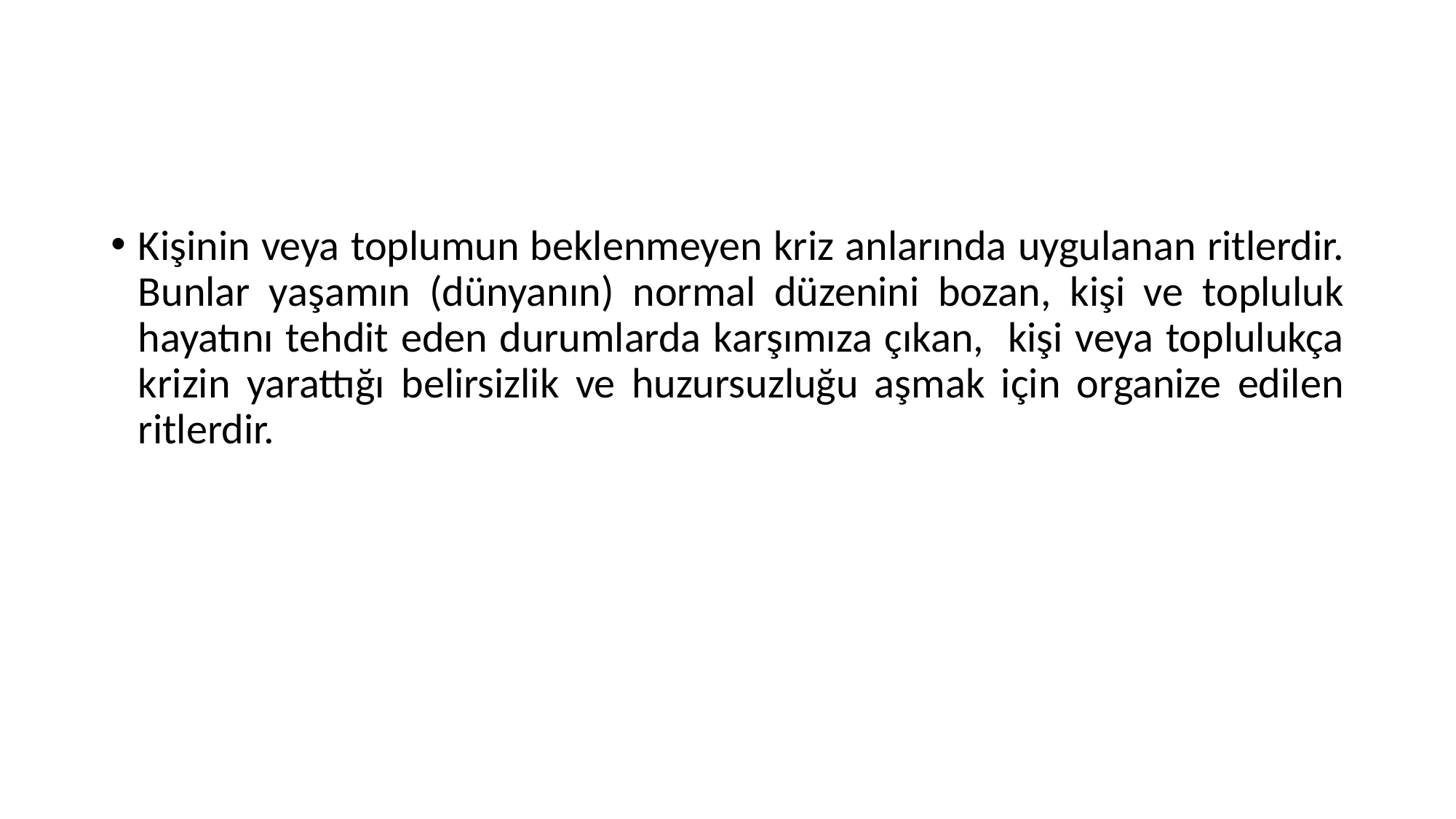

#
Kişinin veya toplumun beklenmeyen kriz anlarında uygulanan ritlerdir. Bunlar yaşamın (dünyanın) normal düzenini bozan, kişi ve topluluk hayatını tehdit eden durumlarda karşımıza çıkan,  kişi veya toplulukça krizin yarattığı belirsizlik ve huzursuzluğu aşmak için organize edilen ritlerdir.